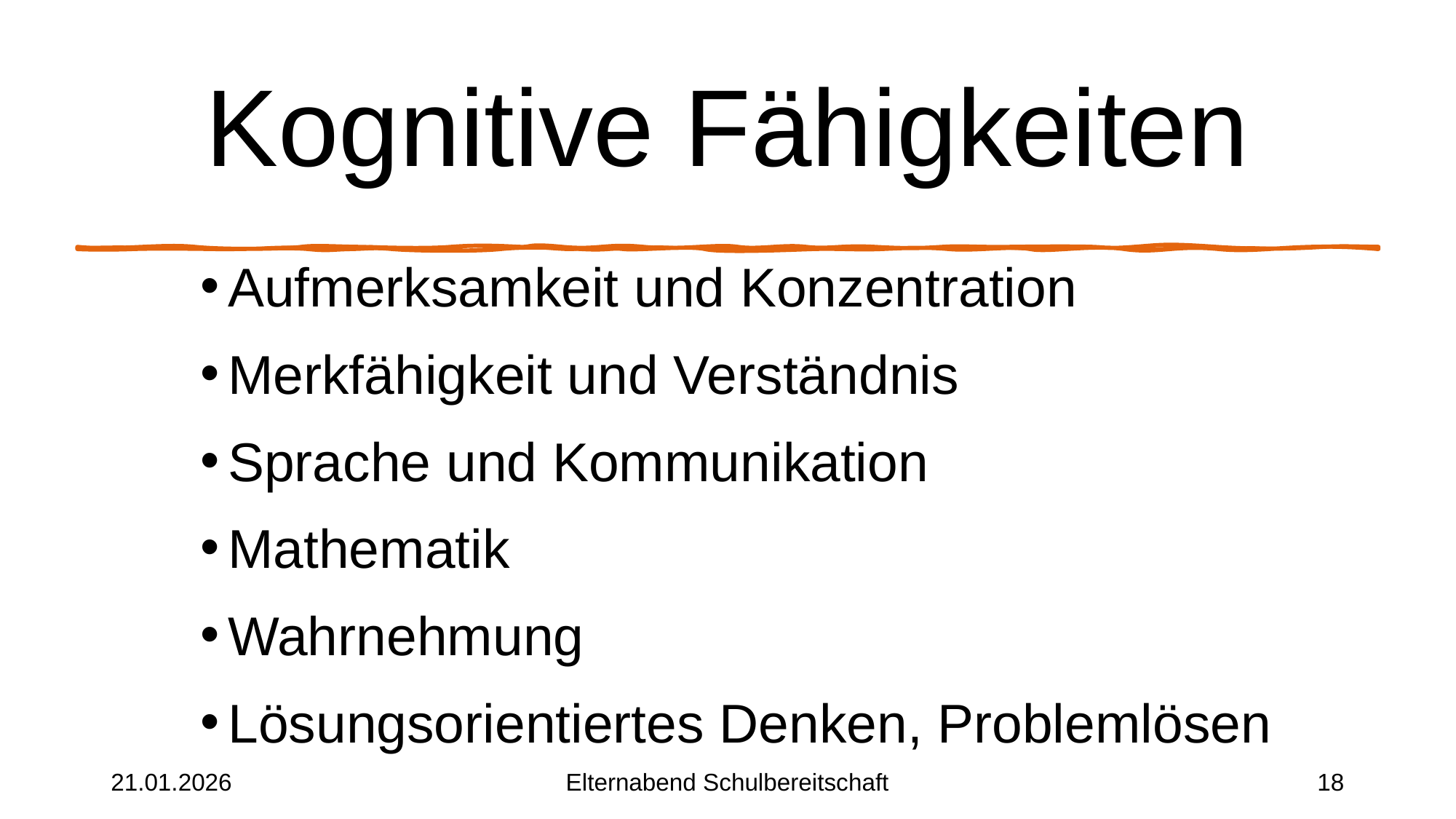

# Kognitive Fähigkeiten
Aufmerksamkeit und Konzentration
Merkfähigkeit und Verständnis
Sprache und Kommunikation
Mathematik
Wahrnehmung
Lösungsorientiertes Denken, Problemlösen
21.01.2026
Elternabend Schulbereitschaft
18